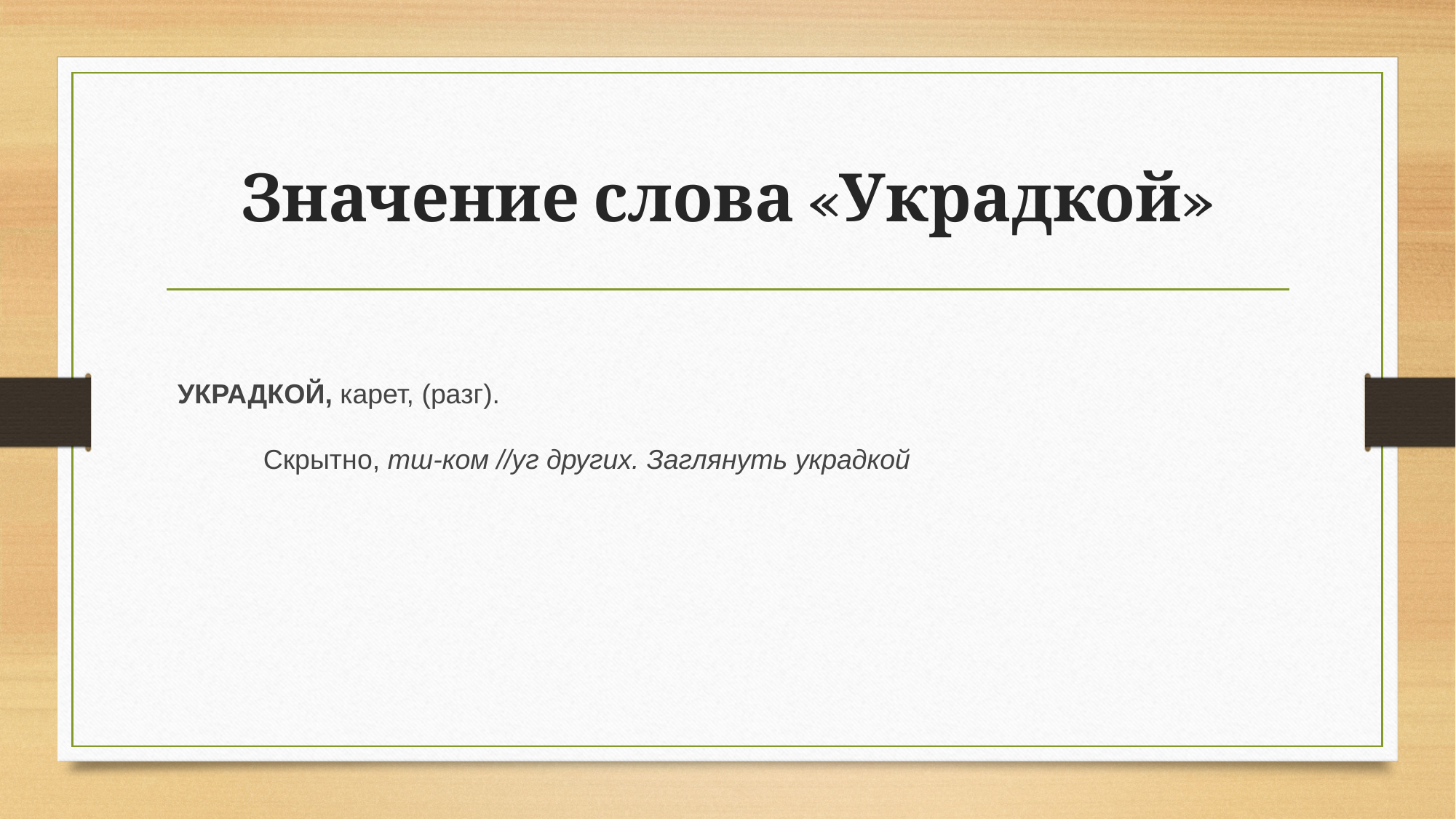

# Значение слова «Украдкой»
УКРАДКОЙ, карет, (разг).

Скрытно, тш-ком //уг других. Заглянуть украдкой